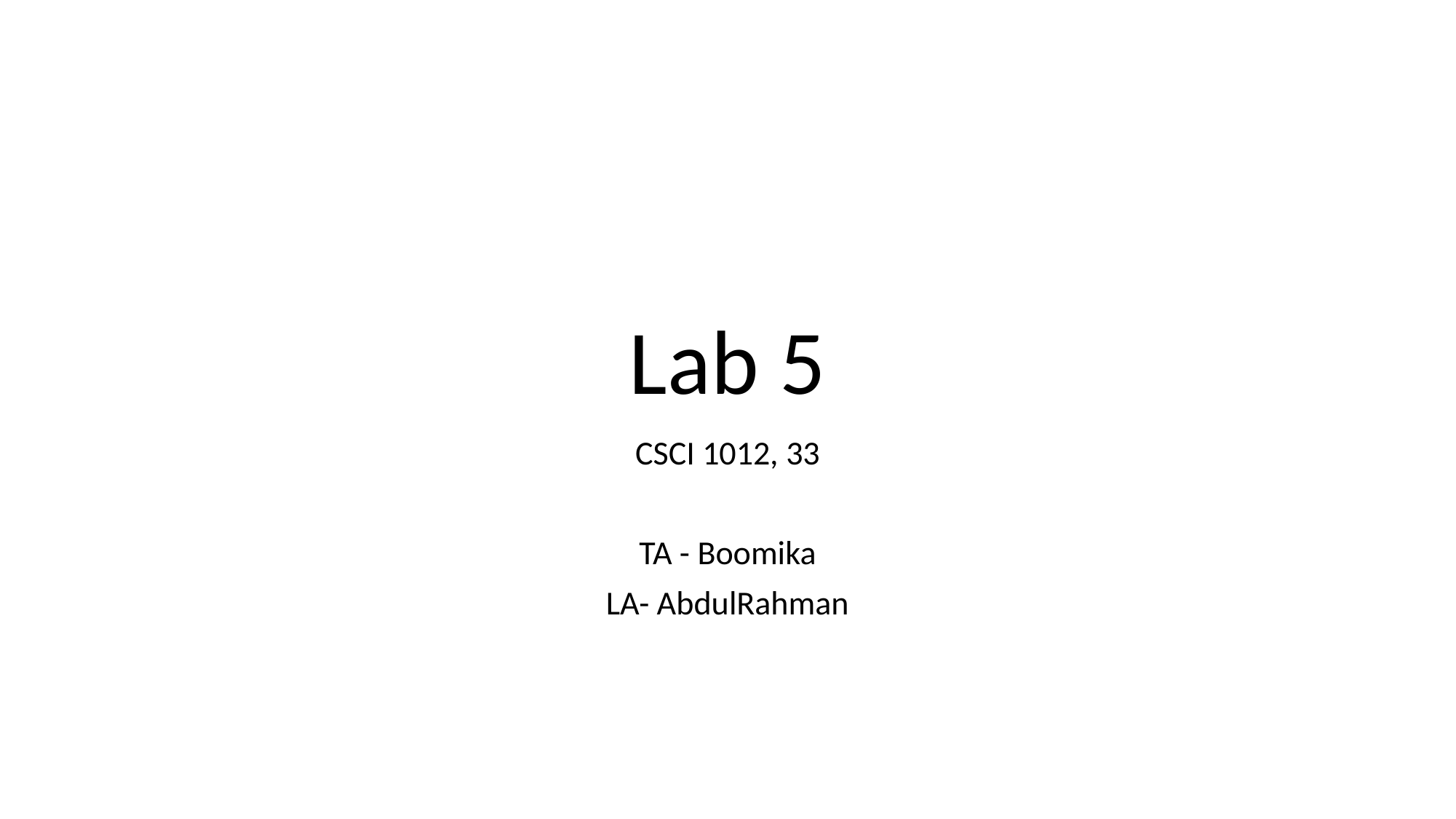

# Lab 5
CSCI 1012, 33

TA - Boomika
LA- AbdulRahman